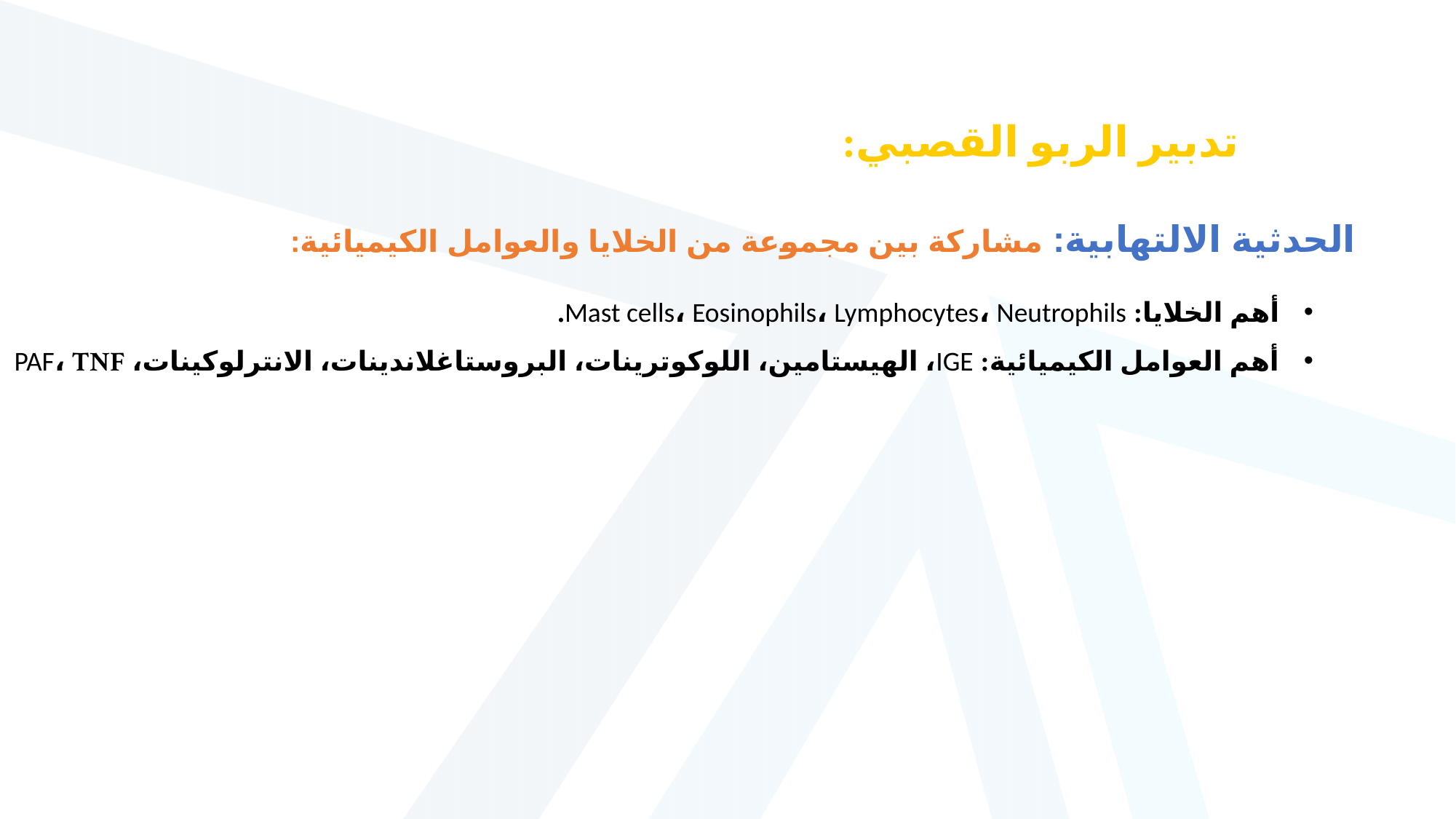

تدبير الربو القصبي:
الحدثية الالتهابية: مشاركة بين مجموعة من الخلايا والعوامل الكيميائية:
أهم الخلايا: Mast cells، Eosinophils، Lymphocytes، Neutrophils.
أهم العوامل الكيميائية: IGE، الهيستامين، اللوكوترينات، البروستاغلاندينات، الانترلوكينات، PAF، TNF